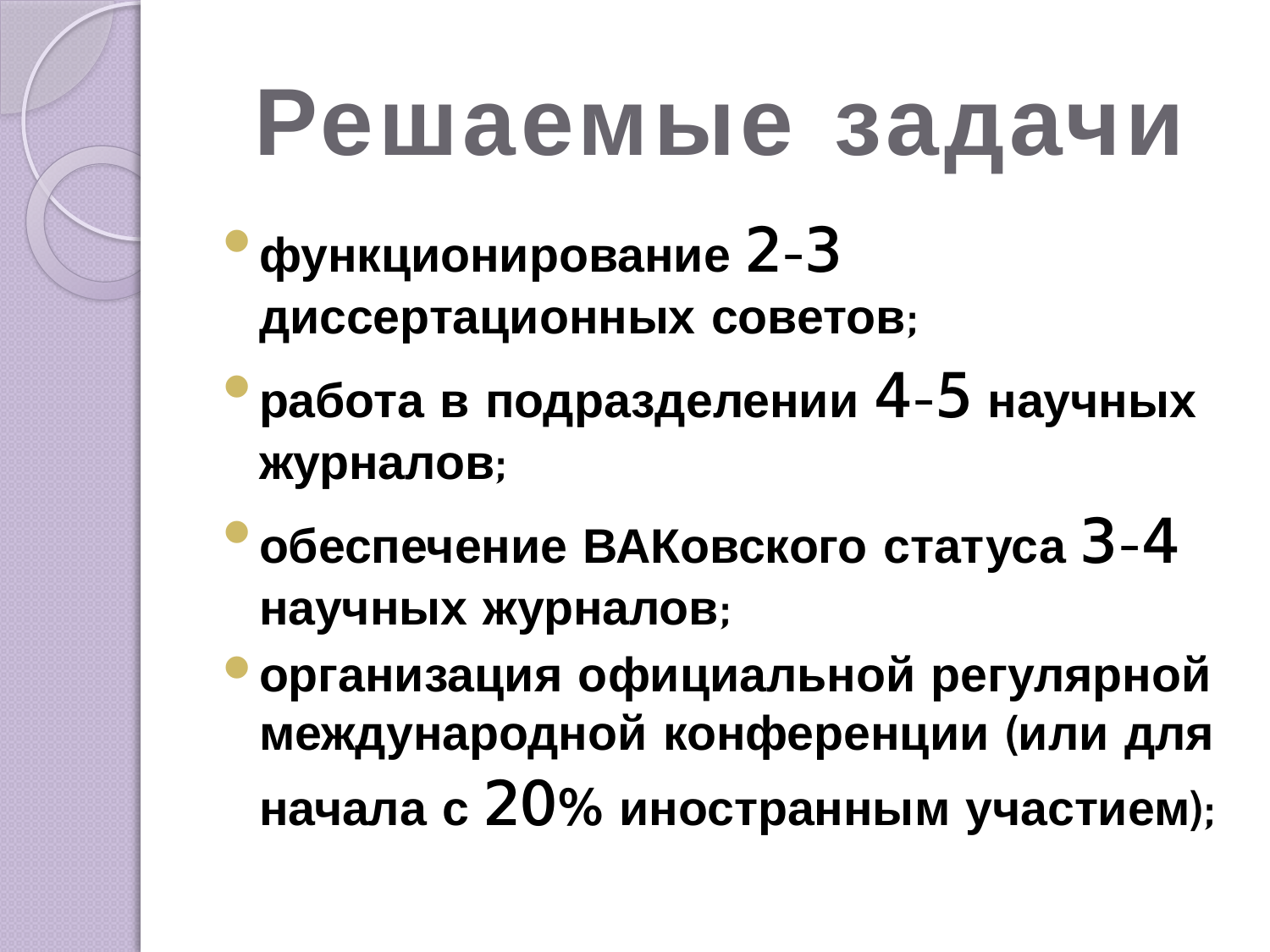

# Решаемые задачи
функционирование 2-3 диссертационных советов;
работа в подразделении 4-5 научных журналов;
обеспечение ВАКовского статуса 3-4 научных журналов;
организация официальной регулярной международной конференции (или для начала с 20% иностранным участием);